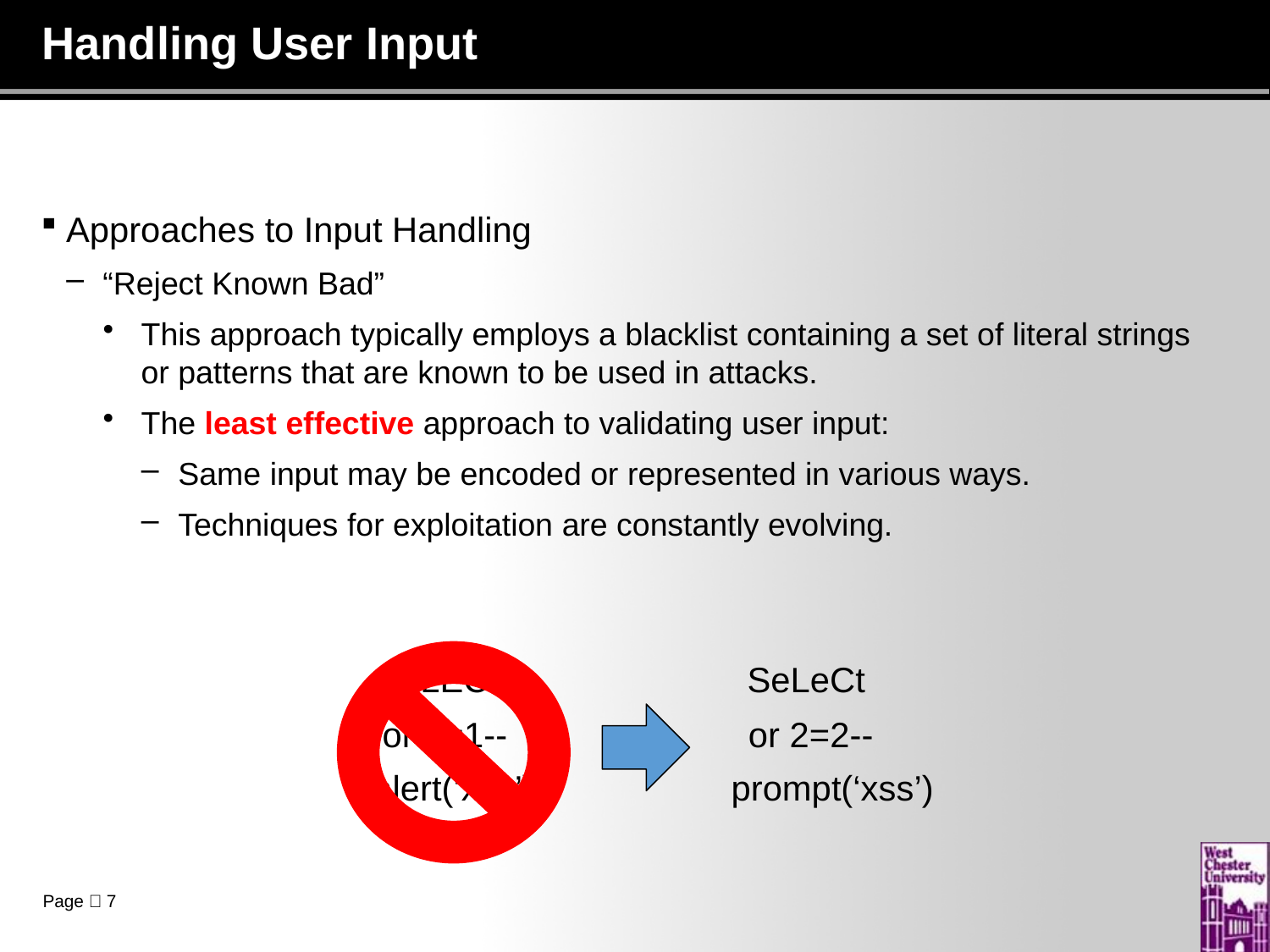

# Handling User Input
Approaches to Input Handling
“Reject Known Bad”
This approach typically employs a blacklist containing a set of literal strings or patterns that are known to be used in attacks.
The least effective approach to validating user input:
Same input may be encoded or represented in various ways.
Techniques for exploitation are constantly evolving.

SELECT
SeLeCt

 or 1=1--
or 2=2--
alert(‘xss’)
prompt(‘xss’)